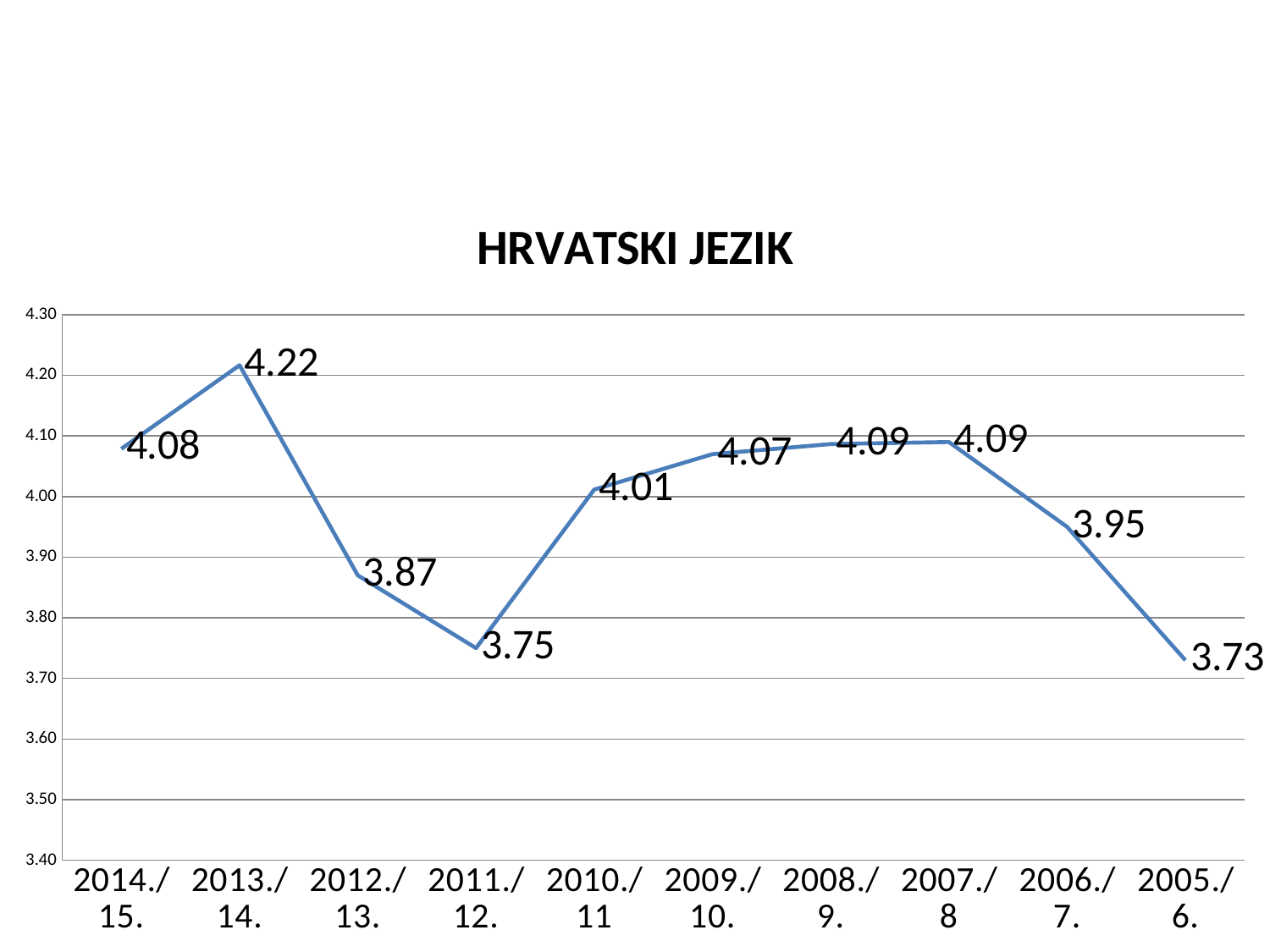

#

### Chart: HRVATSKI JEZIK

| Category |  |
|---|---|
| 2014./15. | 4.07875 |
| 2013./14. | 4.216666666666667 |
| 2012./13. | 3.87 |
| 2011./12. | 3.75 |
| 2010./11 | 4.011666666666667 |
| 2009./10. | 4.07 |
| 2008./9. | 4.086666666666667 |
| 2007./8 | 4.09 |
| 2006./7. | 3.95 |
| 2005./6. | 3.73 |